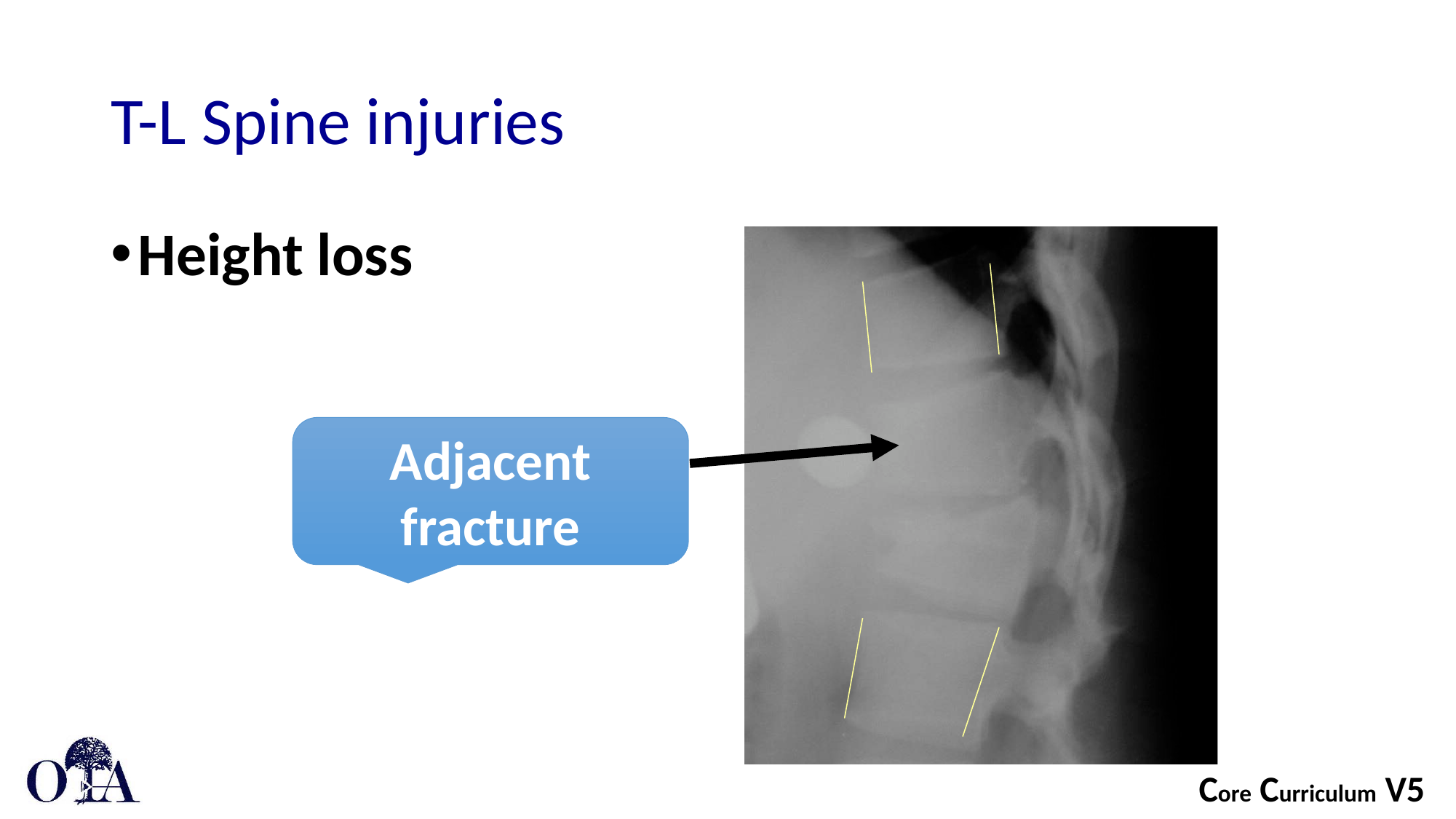

# T-L Spine injuries
Height loss

Adjacent fracture